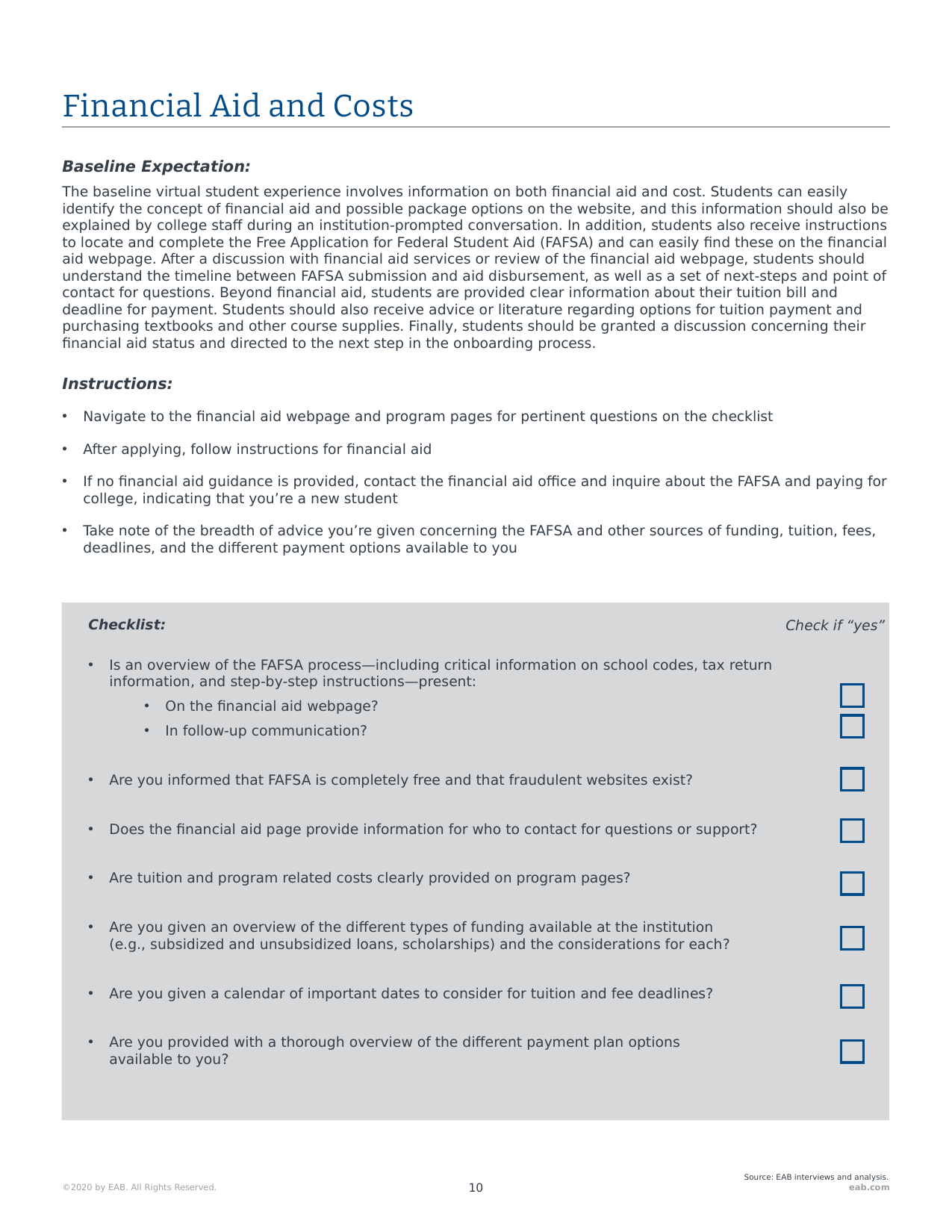

# Financial Aid and Costs
Baseline Expectation:
The baseline virtual student experience involves information on both financial aid and cost. Students can easily identify the concept of financial aid and possible package options on the website, and this information should also be explained by college staff during an institution-prompted conversation. In addition, students also receive instructions to locate and complete the Free Application for Federal Student Aid (FAFSA) and can easily find these on the financial aid webpage. After a discussion with financial aid services or review of the financial aid webpage, students should understand the timeline between FAFSA submission and aid disbursement, as well as a set of next-steps and point of contact for questions. Beyond financial aid, students are provided clear information about their tuition bill and deadline for payment. Students should also receive advice or literature regarding options for tuition payment and purchasing textbooks and other course supplies. Finally, students should be granted a discussion concerning their financial aid status and directed to the next step in the onboarding process.

Instructions:
Navigate to the financial aid webpage and program pages for pertinent questions on the checklist
After applying, follow instructions for financial aid
If no financial aid guidance is provided, contact the financial aid office and inquire about the FAFSA and paying for college, indicating that you’re a new student
Take note of the breadth of advice you’re given concerning the FAFSA and other sources of funding, tuition, fees, deadlines, and the different payment options available to you

Checklist:

Is an overview of the FAFSA process—including critical information on school codes, tax return information, and step-by-step instructions—present:
On the financial aid webpage?
In follow-up communication?

Are you informed that FAFSA is completely free and that fraudulent websites exist?

Does the financial aid page provide information for who to contact for questions or support?

Are tuition and program related costs clearly provided on program pages?

Are you given an overview of the different types of funding available at the institution
(e.g., subsidized and unsubsidized loans, scholarships) and the considerations for each?

Are you given a calendar of important dates to consider for tuition and fee deadlines?

Are you provided with a thorough overview of the different payment plan options
available to you?
Check if “yes”

Source: EAB interviews and analysis.